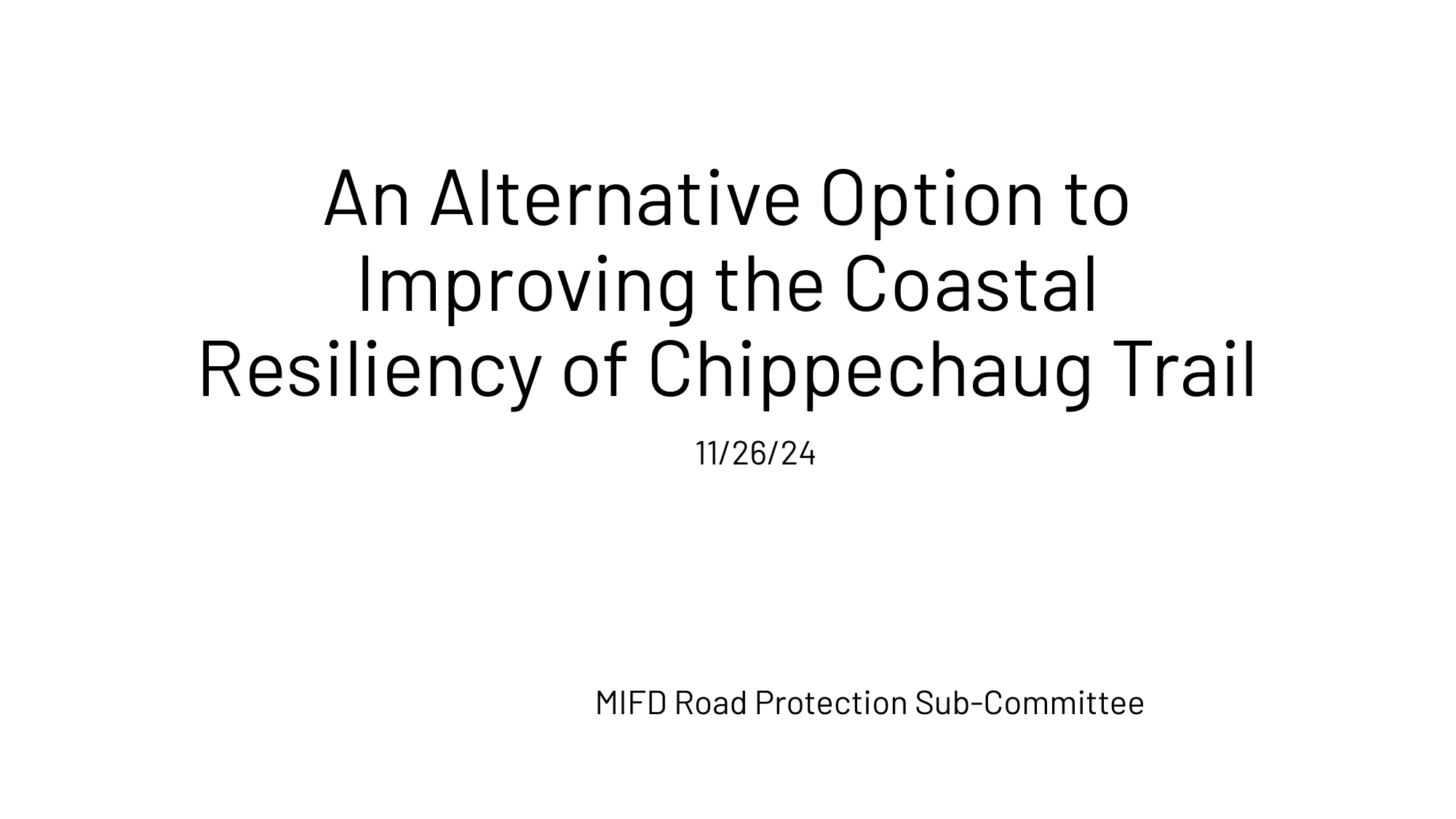

# An Alternative Option to Improving the Coastal Resiliency of Chippechaug Trail
11/26/24

			                   MIFD Road Protection Sub-Committee